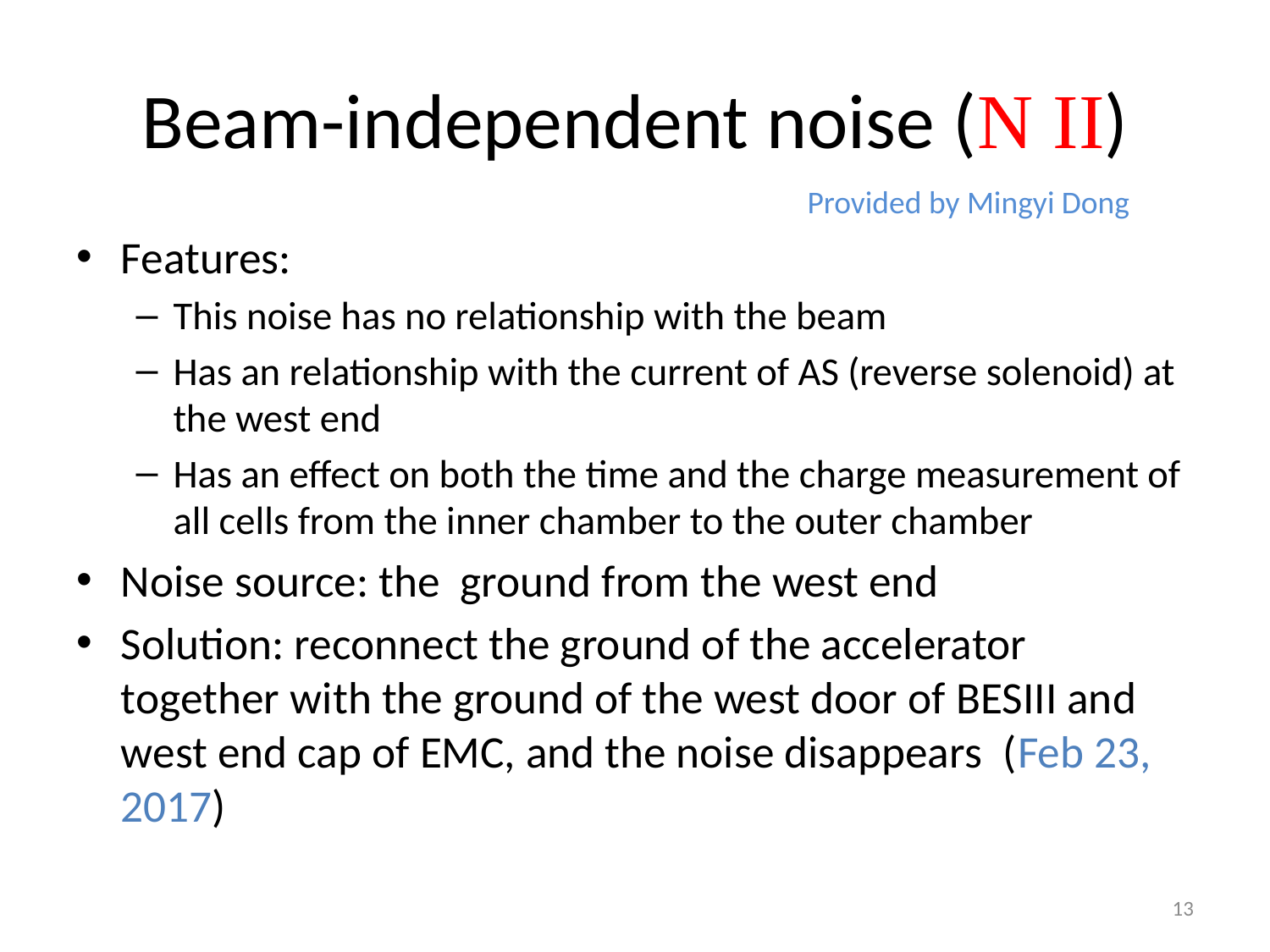

# Beam-independent noise (N II)
Provided by Mingyi Dong
Features:
This noise has no relationship with the beam
Has an relationship with the current of AS (reverse solenoid) at the west end
Has an effect on both the time and the charge measurement of all cells from the inner chamber to the outer chamber
Noise source: the  ground from the west end
Solution: reconnect the ground of the accelerator  together with the ground of the west door of BESIII and west end cap of EMC, and the noise disappears  (Feb 23, 2017)
13